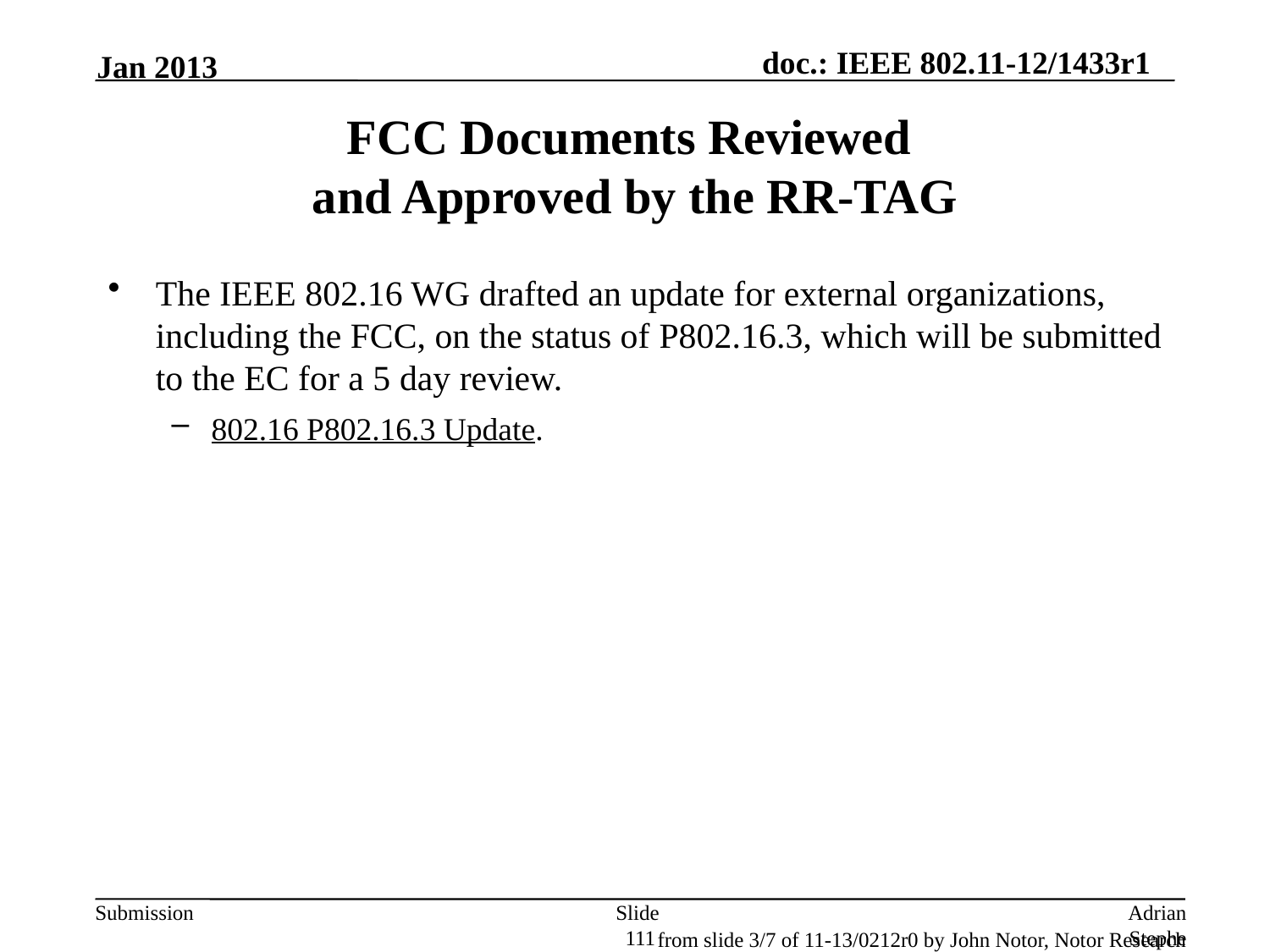

Jan 2013
# FCC Documents Reviewed and Approved by the RR-TAG
The IEEE 802.16 WG drafted an update for external organizations, including the FCC, on the status of P802.16.3, which will be submitted to the EC for a 5 day review.
802.16 P802.16.3 Update.

Slide 111
Adrian Stephens, Intel Corporation
from slide 3/7 of 11-13/0212r0 by John Notor, Notor Research